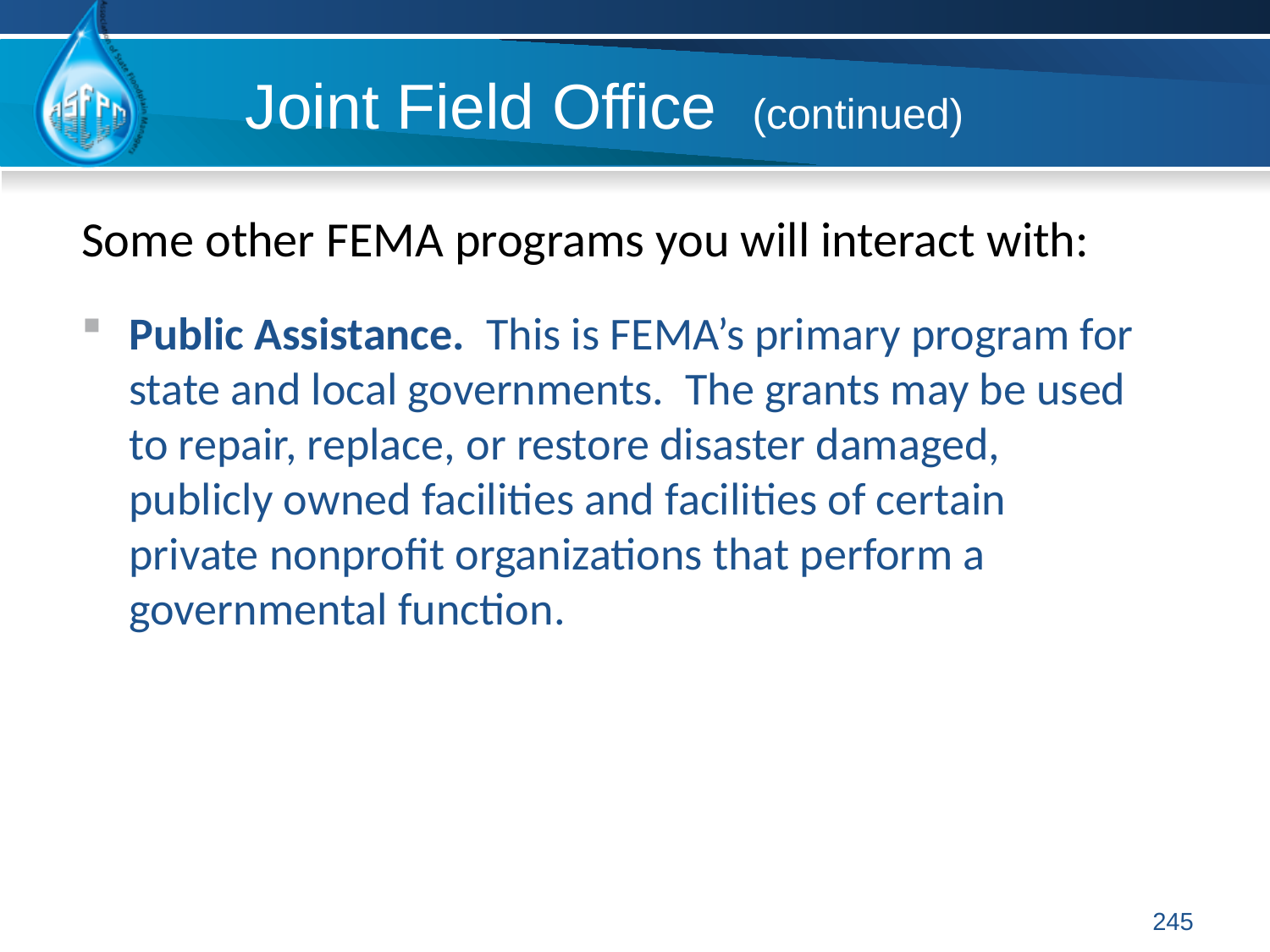

Joint Field Office  (continued)

Some other FEMA programs you will interact with:

Public Assistance.  This is FEMA’s primary program for state and local governments.  The grants may be used to repair, replace, or restore disaster damaged, publicly owned facilities and facilities of certain private nonprofit organizations that perform a governmental function.

245